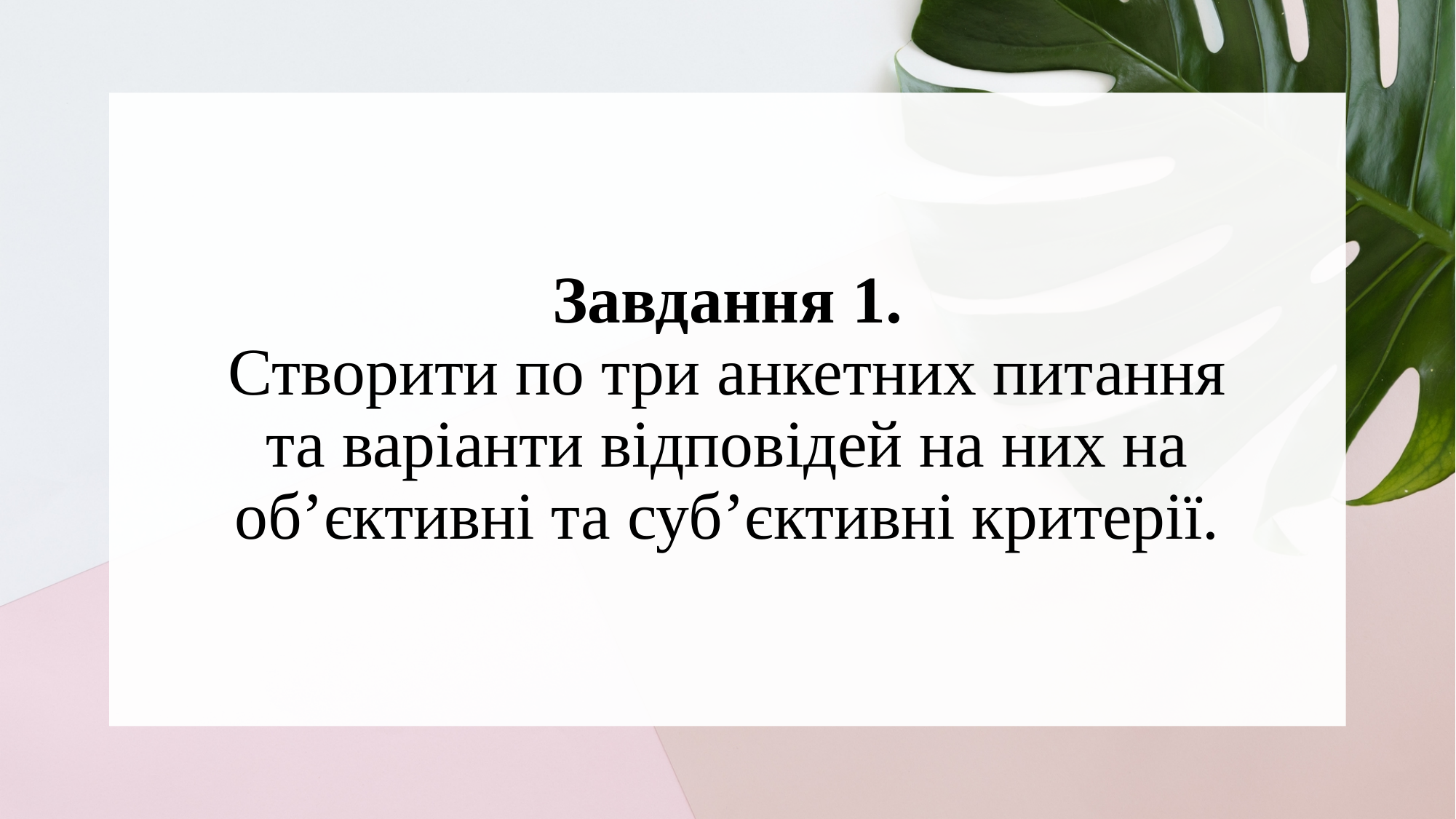

# Завдання 1. Створити по три анкетних питання та варіанти відповідей на них на об’єктивні та суб’єктивні критерії.